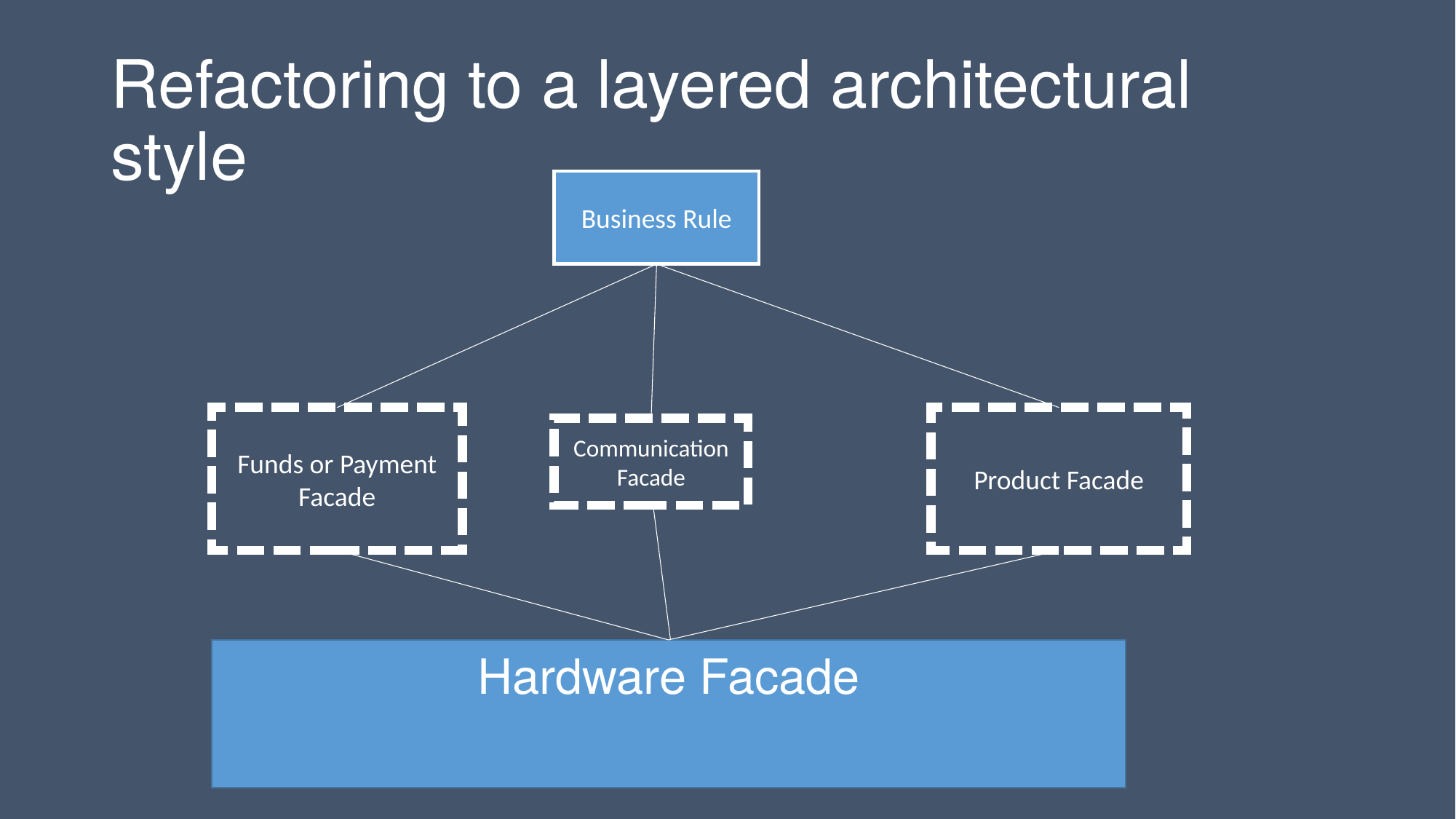

# Refactoring to a layered architectural style
Business Rule
Funds or Payment Facade
Product Facade
Communication Facade
Hardware Facade